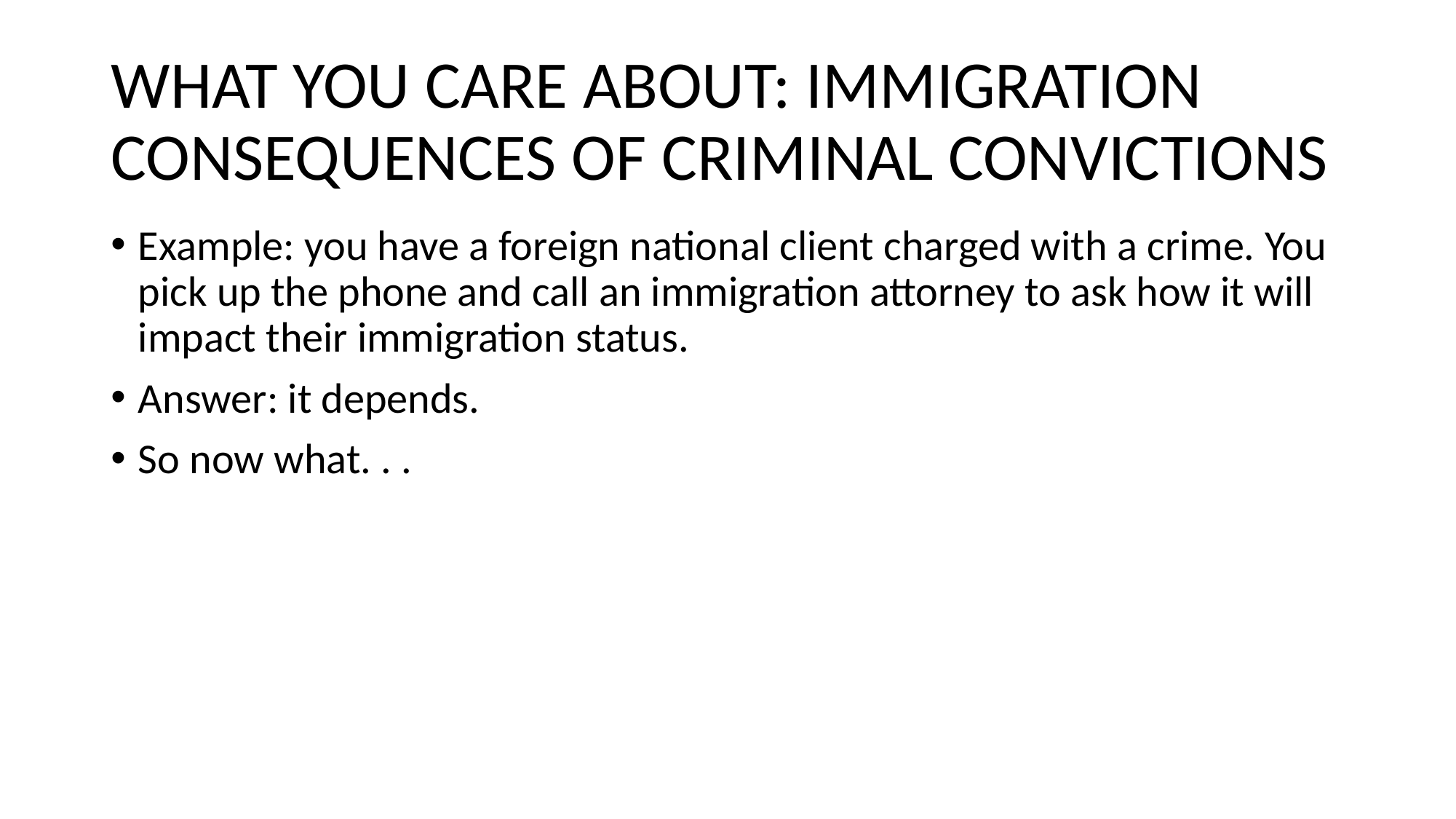

# WHAT YOU CARE ABOUT: IMMIGRATION CONSEQUENCES OF CRIMINAL CONVICTIONS
Example: you have a foreign national client charged with a crime. You pick up the phone and call an immigration attorney to ask how it will impact their immigration status.
Answer: it depends.
So now what. . .